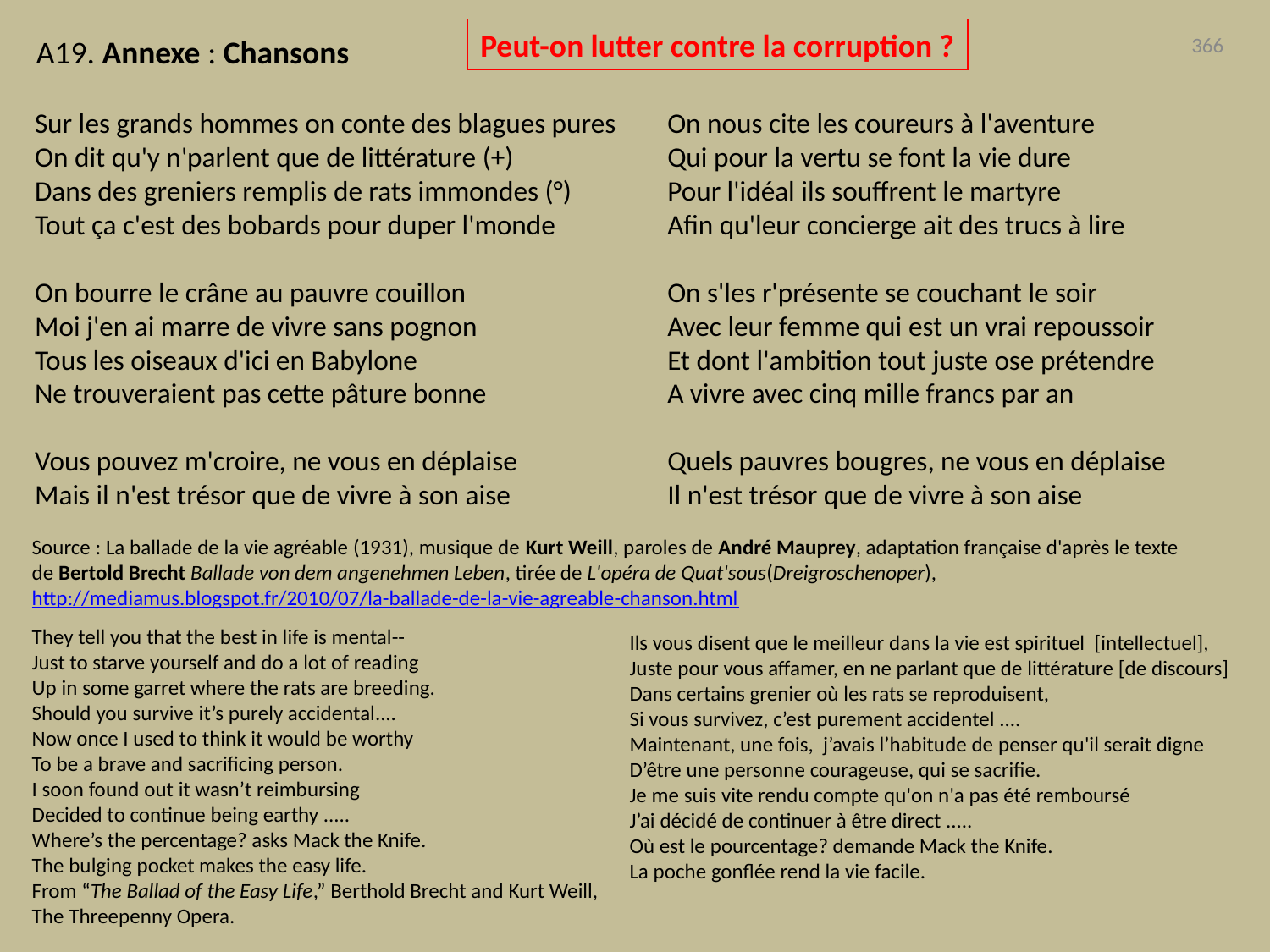

Peut-on lutter contre la corruption ?
A19. Annexe : Chansons
366
Sur les grands hommes on conte des blagues pures
On dit qu'y n'parlent que de littérature (+)
Dans des greniers remplis de rats immondes (°)
Tout ça c'est des bobards pour duper l'monde
On bourre le crâne au pauvre couillon
Moi j'en ai marre de vivre sans pognon
Tous les oiseaux d'ici en Babylone
Ne trouveraient pas cette pâture bonne
Vous pouvez m'croire, ne vous en déplaise
Mais il n'est trésor que de vivre à son aise
On nous cite les coureurs à l'aventure
Qui pour la vertu se font la vie dure
Pour l'idéal ils souffrent le martyre
Afin qu'leur concierge ait des trucs à lire
On s'les r'présente se couchant le soir
Avec leur femme qui est un vrai repoussoir
Et dont l'ambition tout juste ose prétendre
A vivre avec cinq mille francs par an
Quels pauvres bougres, ne vous en déplaise
Il n'est trésor que de vivre à son aise
Source : La ballade de la vie agréable (1931), musique de Kurt Weill, paroles de André Mauprey, adaptation française d'après le texte de Bertold Brecht Ballade von dem angenehmen Leben, tirée de L'opéra de Quat'sous(Dreigroschenoper), http://mediamus.blogspot.fr/2010/07/la-ballade-de-la-vie-agreable-chanson.html
They tell you that the best in life is mental--
Just to starve yourself and do a lot of reading
Up in some garret where the rats are breeding.
Should you survive it’s purely accidental....
Now once I used to think it would be worthy
To be a brave and sacrificing person.
I soon found out it wasn’t reimbursing
Decided to continue being earthy .....
Where’s the percentage? asks Mack the Knife.
The bulging pocket makes the easy life.
From “The Ballad of the Easy Life,” Berthold Brecht and Kurt Weill, The Threepenny Opera.
Ils vous disent que le meilleur dans la vie est spirituel  [intellectuel],
Juste pour vous affamer, en ne parlant que de littérature [de discours]
Dans certains grenier où les rats se reproduisent,
Si vous survivez, c’est purement accidentel ....
Maintenant, une fois,  j’avais l’habitude de penser qu'il serait digne
D’être une personne courageuse, qui se sacrifie.
Je me suis vite rendu compte qu'on n'a pas été remboursé
J’ai décidé de continuer à être direct .....
Où est le pourcentage? demande Mack the Knife.
La poche gonflée rend la vie facile.